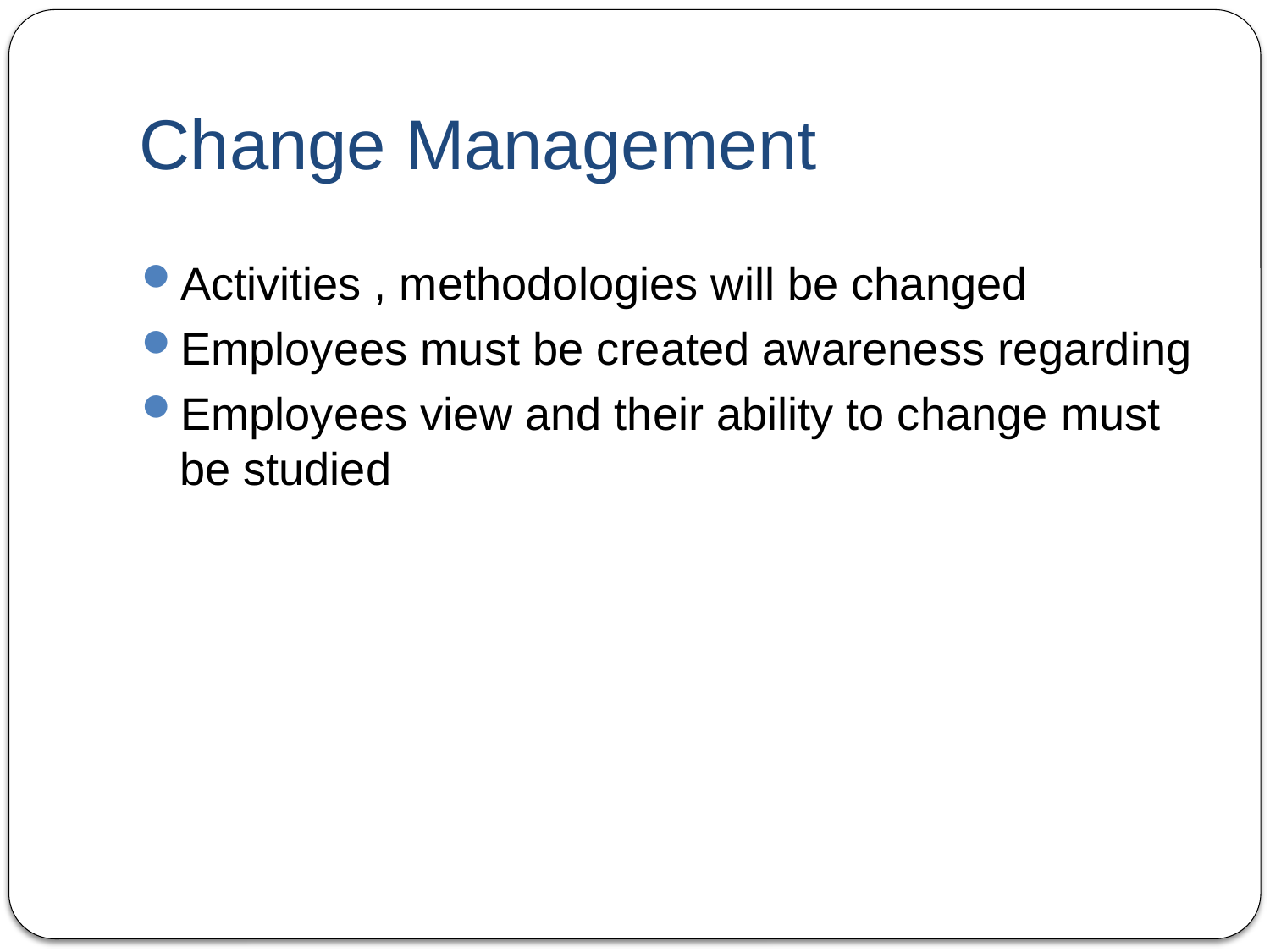

# Change Management
Activities , methodologies will be changed
Employees must be created awareness regarding
Employees view and their ability to change must be studied